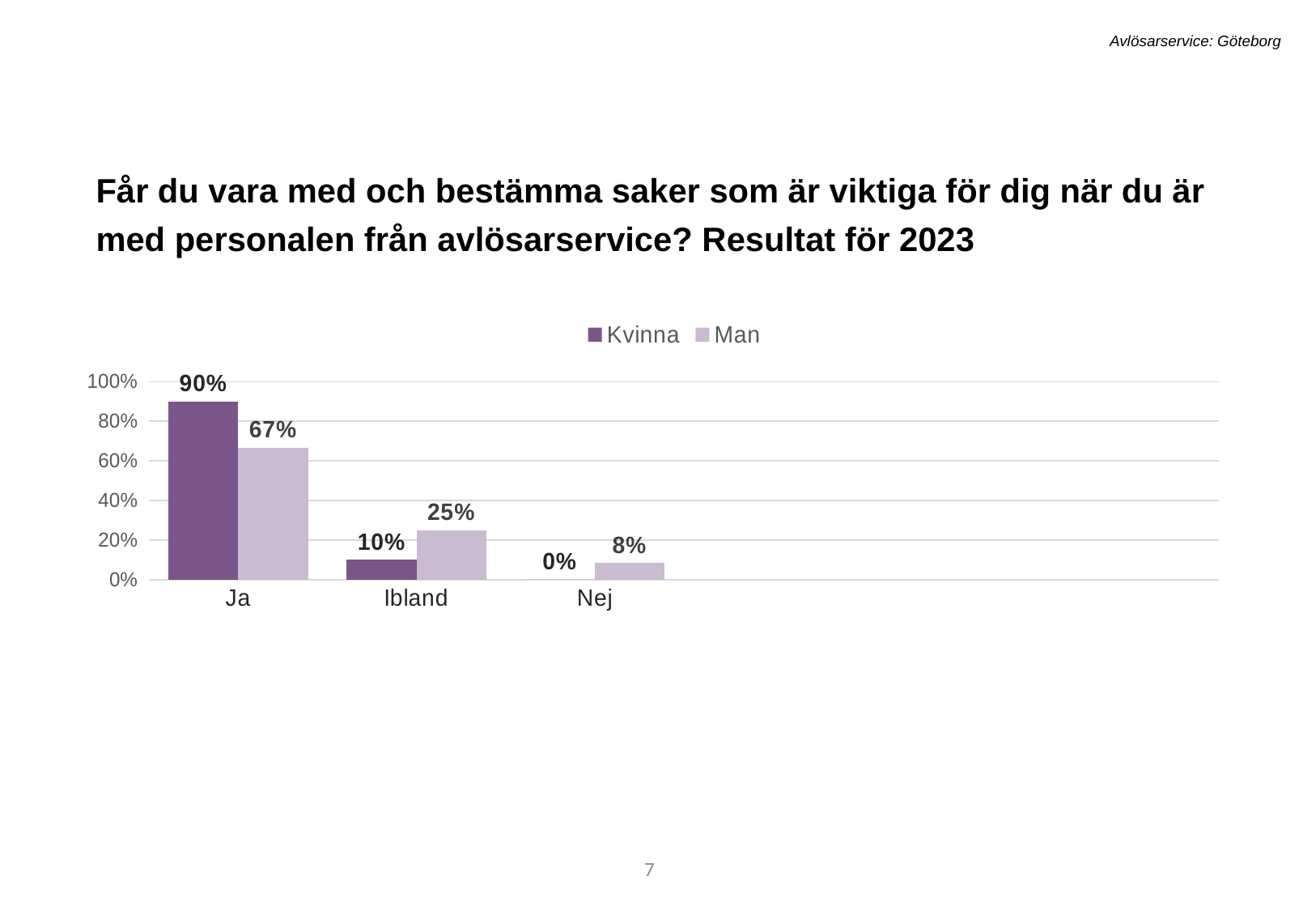

Avlösarservice: Göteborg
Får du vara med och bestämma saker som är viktiga för dig när du är med personalen från avlösarservice? Resultat för 2023

[unsupported chart]

7